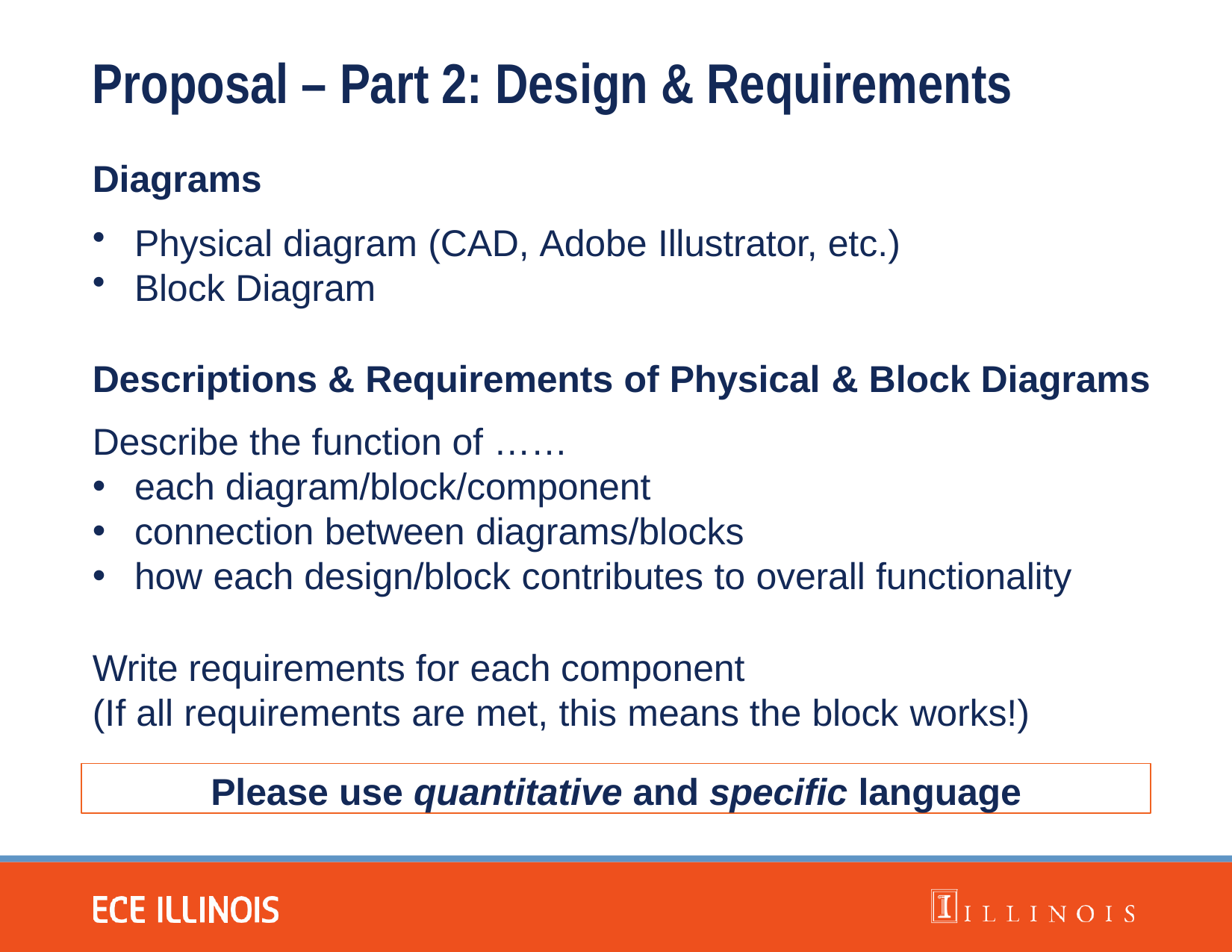

# Proposal – Part 2: Design & Requirements
Diagrams
Physical diagram (CAD, Adobe Illustrator, etc.)
Block Diagram

Descriptions & Requirements of Physical & Block Diagrams
Describe the function of ……
each diagram/block/component
connection between diagrams/blocks
how each design/block contributes to overall functionality

Write requirements for each component
(If all requirements are met, this means the block works!)
Please use quantitative and specific language